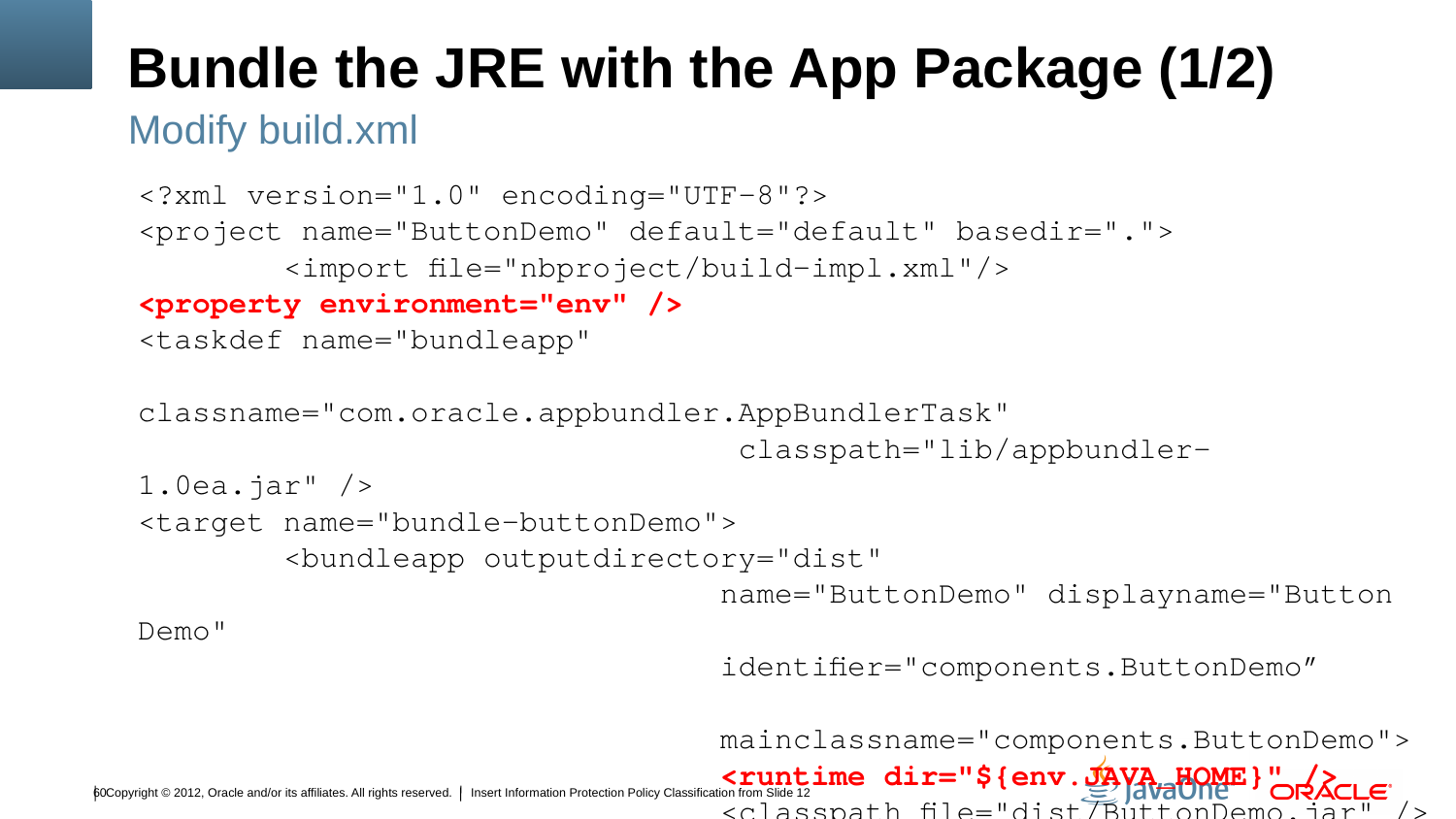

# Bundle the JRE with the App Package (1/2)
Modify build.xml
<?xml version="1.0" encoding="UTF-8"?>
<project name="ButtonDemo" default="default" basedir=".">
	<import file="nbproject/build-impl.xml"/>
<property environment="env" />
<taskdef name="bundleapp"
				 classname="com.oracle.appbundler.AppBundlerTask"
				 classpath="lib/appbundler-1.0ea.jar" />
<target name="bundle-buttonDemo">
	<bundleapp outputdirectory="dist"
				name="ButtonDemo" displayname="Button Demo"
				identifier="components.ButtonDemo”
				mainclassname="components.ButtonDemo">
				<runtime dir="${env.JAVA_HOME}" />
				<classpath file="dist/ButtonDemo.jar" />
	</bundleapp>
</target> </project>